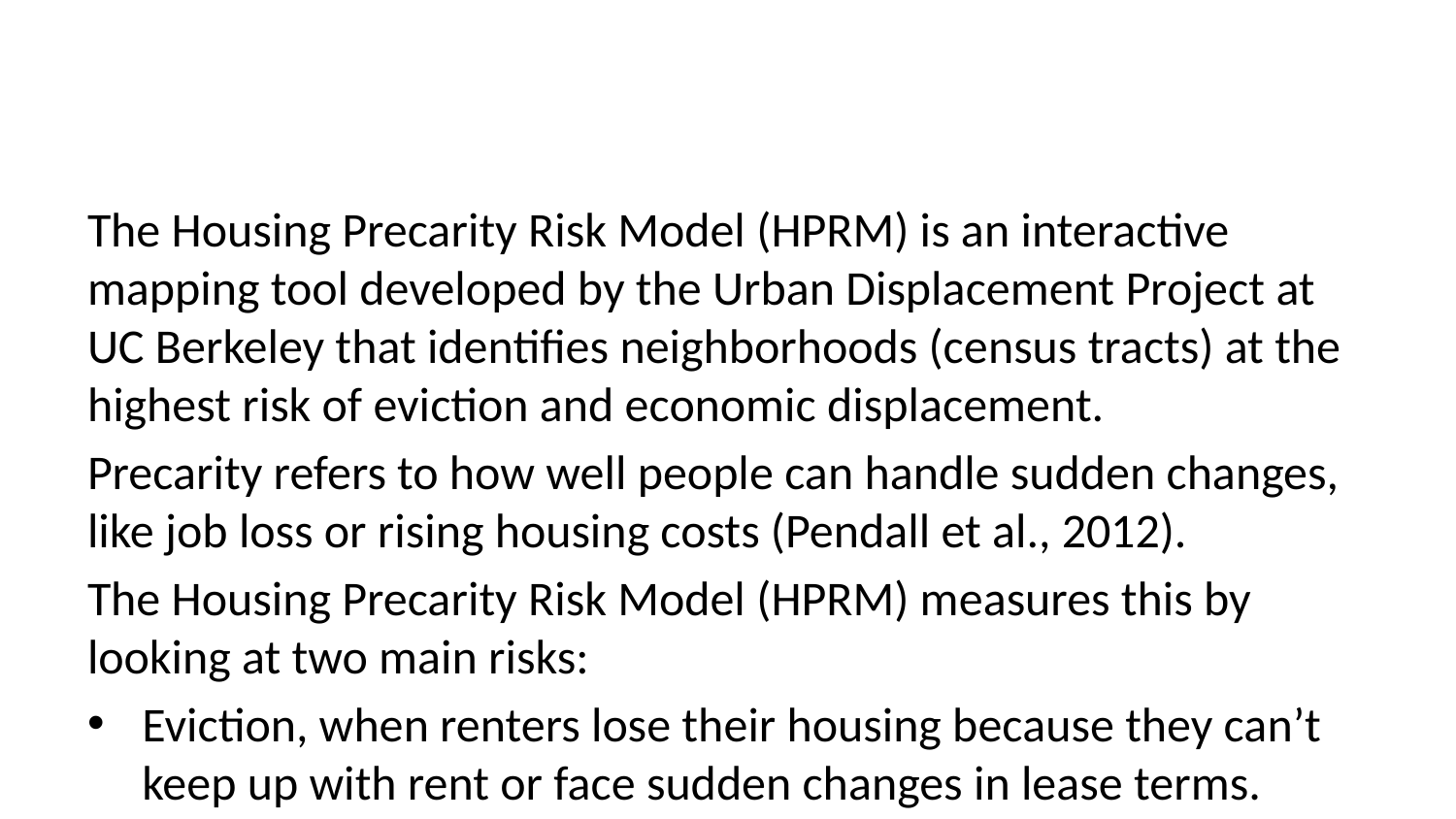

The Housing Precarity Risk Model (HPRM) is an interactive mapping tool developed by the Urban Displacement Project at UC Berkeley that identifies neighborhoods (census tracts) at the highest risk of eviction and economic displacement.
Precarity refers to how well people can handle sudden changes, like job loss or rising housing costs (Pendall et al., 2012).
The Housing Precarity Risk Model (HPRM) measures this by looking at two main risks:
Eviction, when renters lose their housing because they can’t keep up with rent or face sudden changes in lease terms.
Low-income renters are being pushed out of a neighborhood due to rising costs, making it unaffordable to stay.
The model works like a forecast, pointing out where people are most at risk of being forced to move. It’s important to check the results locally to make sure they match what’s really happening to people on the ground.
The tool covers all census tracts in the 9-counties of the Bay Area with more than 50 people per square mile, providing data to help policymakers target resources to communities that need them most.
The first version of the HPRM was created in response to the COVID-19 pandemic to understand how economic shocks from the recession interacted with housing risk. The tool has been updated to continue to identify structural vulnerabilities in housing markets and disparities in housing security.